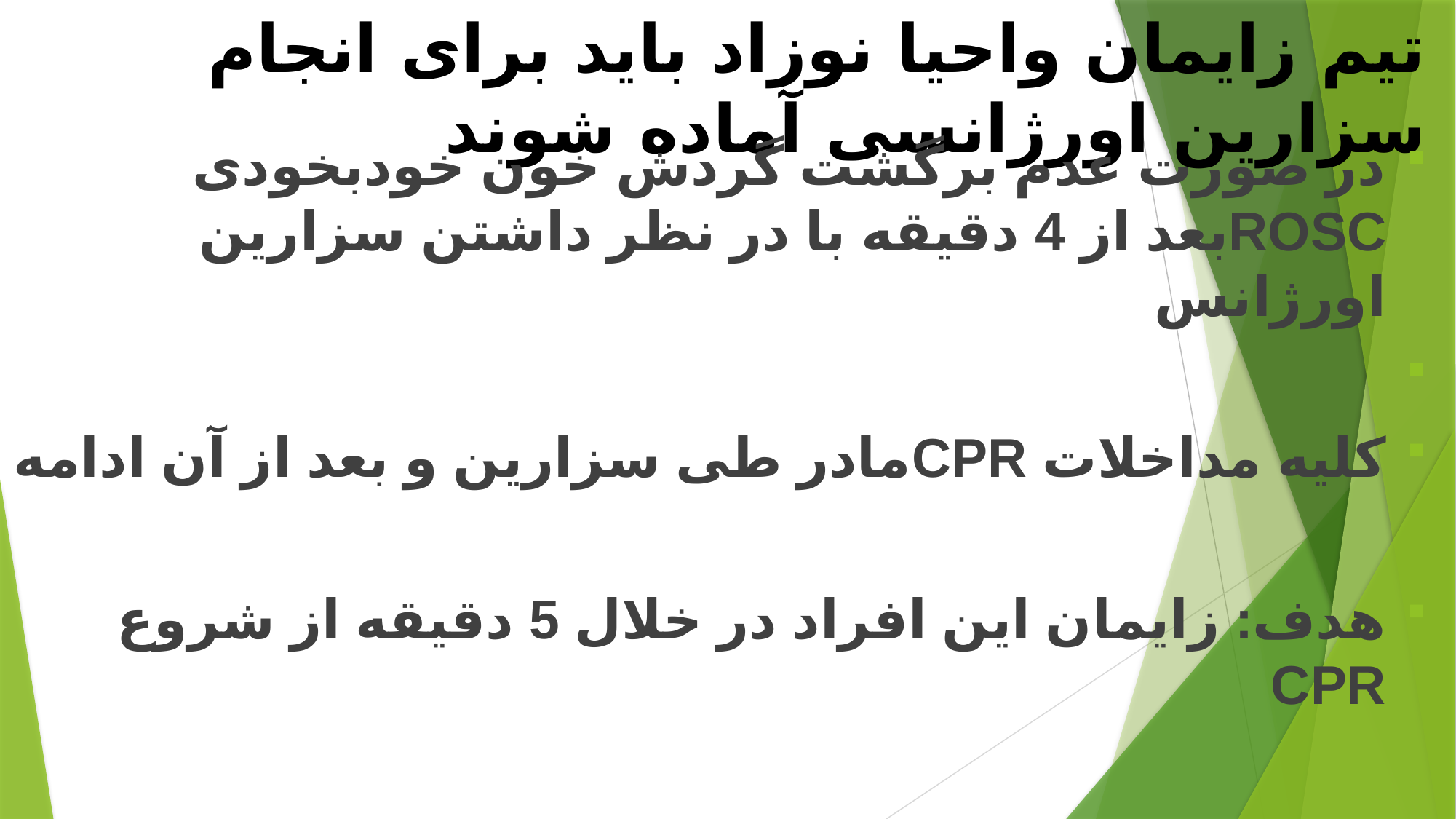

# تیم زایمان واحیا نوزاد باید برای انجام سزارین اورژانسی آماده شوند
در صورت عدم برگشت گردش خون خودبخودی ROSCبعد از 4 دقیقه با در نظر داشتن سزارین اورژانس

کلیه مداخلات CPRمادر طی سزارین و بعد از آن ادامه

هدف: زایمان این افراد در خلال 5 دقیقه از شروع CPR